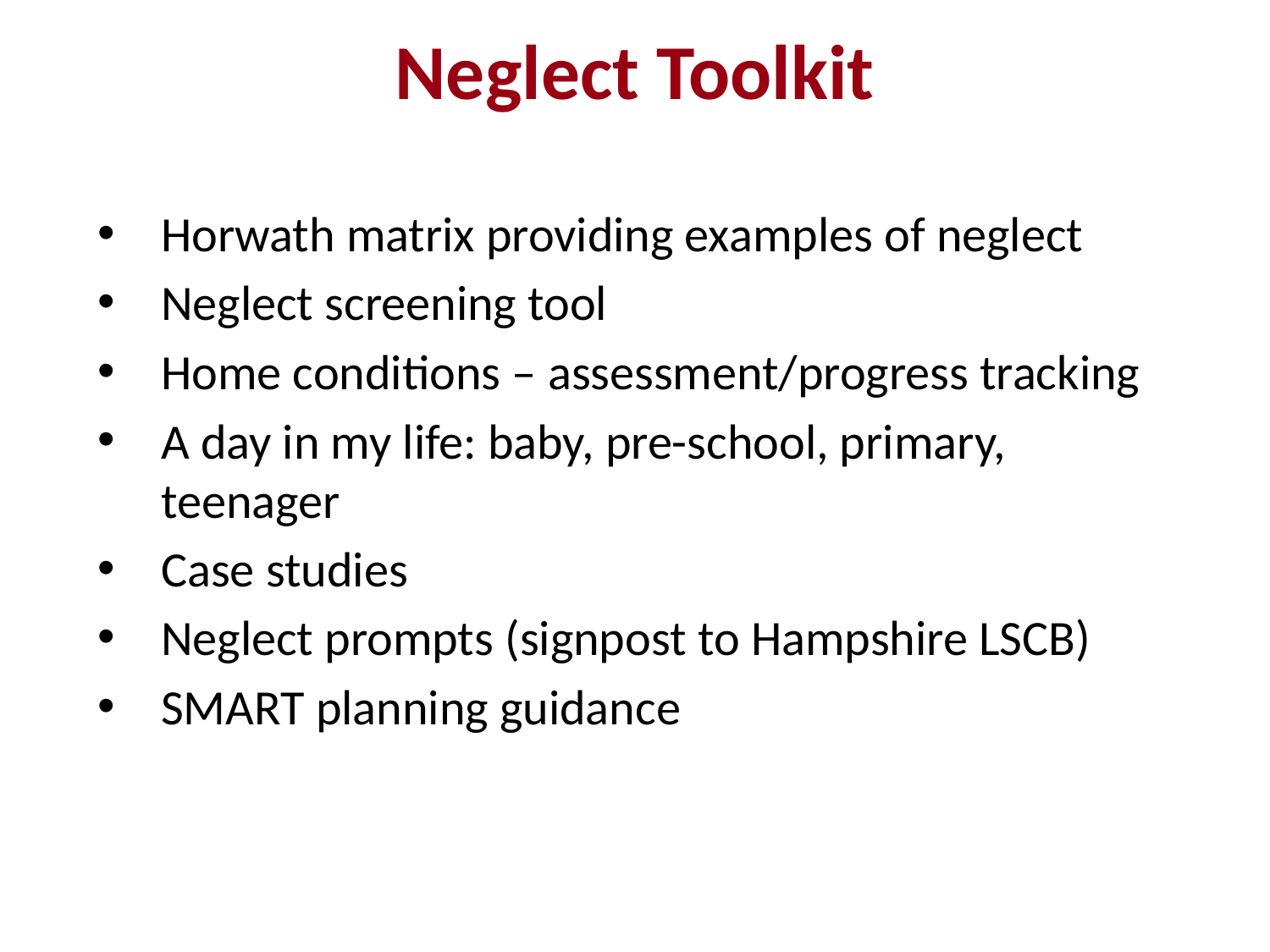

# Neglect Toolkit
Horwath matrix providing examples of neglect
Neglect screening tool
Home conditions – assessment/progress tracking
A day in my life: baby, pre-school, primary, teenager
Case studies
Neglect prompts (signpost to Hampshire LSCB)
SMART planning guidance